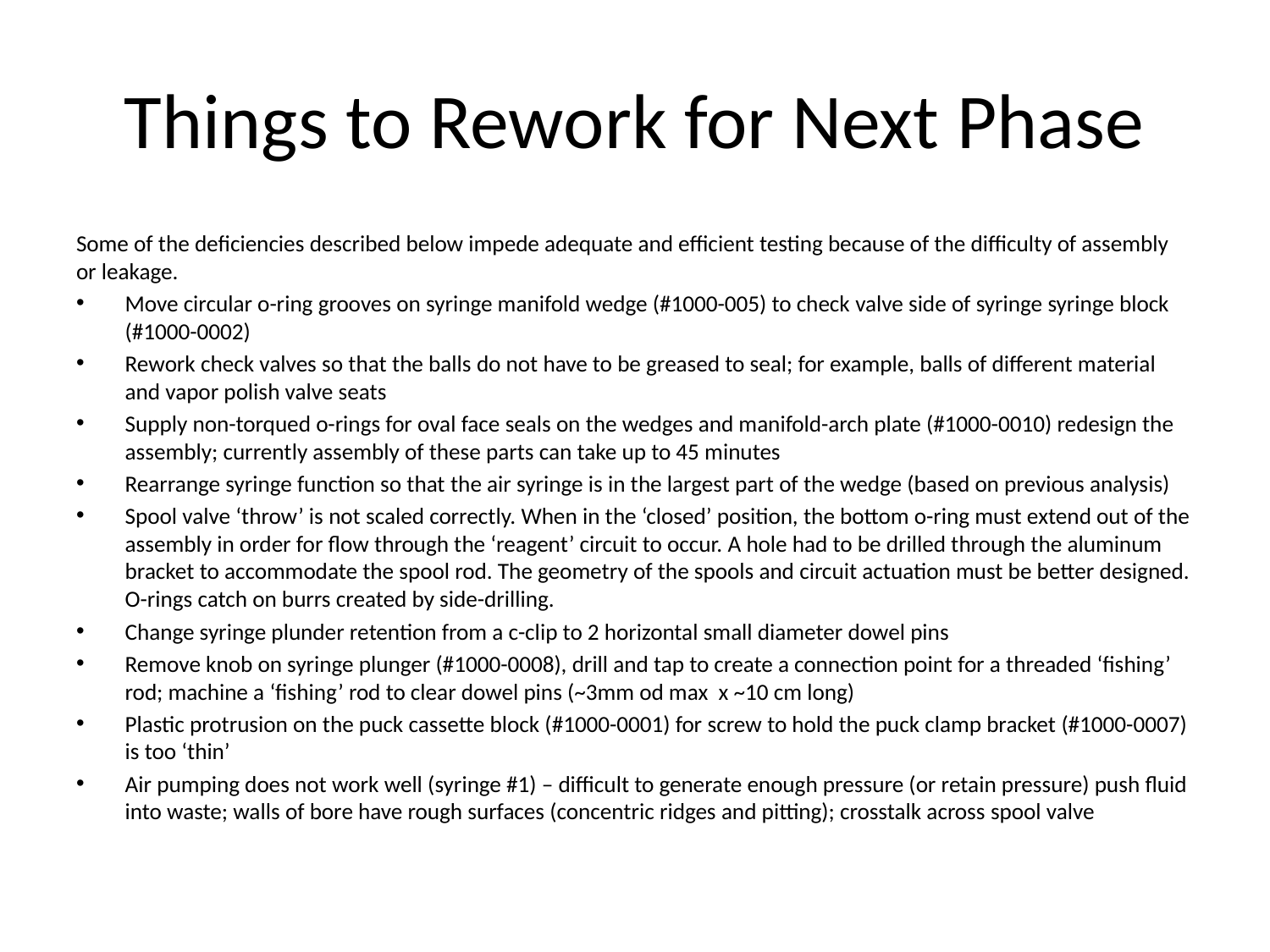

# Things to Rework for Next Phase
Some of the deficiencies described below impede adequate and efficient testing because of the difficulty of assembly or leakage.
Move circular o-ring grooves on syringe manifold wedge (#1000-005) to check valve side of syringe syringe block (#1000-0002)
Rework check valves so that the balls do not have to be greased to seal; for example, balls of different material and vapor polish valve seats
Supply non-torqued o-rings for oval face seals on the wedges and manifold-arch plate (#1000-0010) redesign the assembly; currently assembly of these parts can take up to 45 minutes
Rearrange syringe function so that the air syringe is in the largest part of the wedge (based on previous analysis)
Spool valve ‘throw’ is not scaled correctly. When in the ‘closed’ position, the bottom o-ring must extend out of the assembly in order for flow through the ‘reagent’ circuit to occur. A hole had to be drilled through the aluminum bracket to accommodate the spool rod. The geometry of the spools and circuit actuation must be better designed. O-rings catch on burrs created by side-drilling.
Change syringe plunder retention from a c-clip to 2 horizontal small diameter dowel pins
Remove knob on syringe plunger (#1000-0008), drill and tap to create a connection point for a threaded ‘fishing’ rod; machine a ‘fishing’ rod to clear dowel pins (~3mm od max  x ~10 cm long)
Plastic protrusion on the puck cassette block (#1000-0001) for screw to hold the puck clamp bracket (#1000-0007) is too ‘thin’
Air pumping does not work well (syringe #1) – difficult to generate enough pressure (or retain pressure) push fluid into waste; walls of bore have rough surfaces (concentric ridges and pitting); crosstalk across spool valve